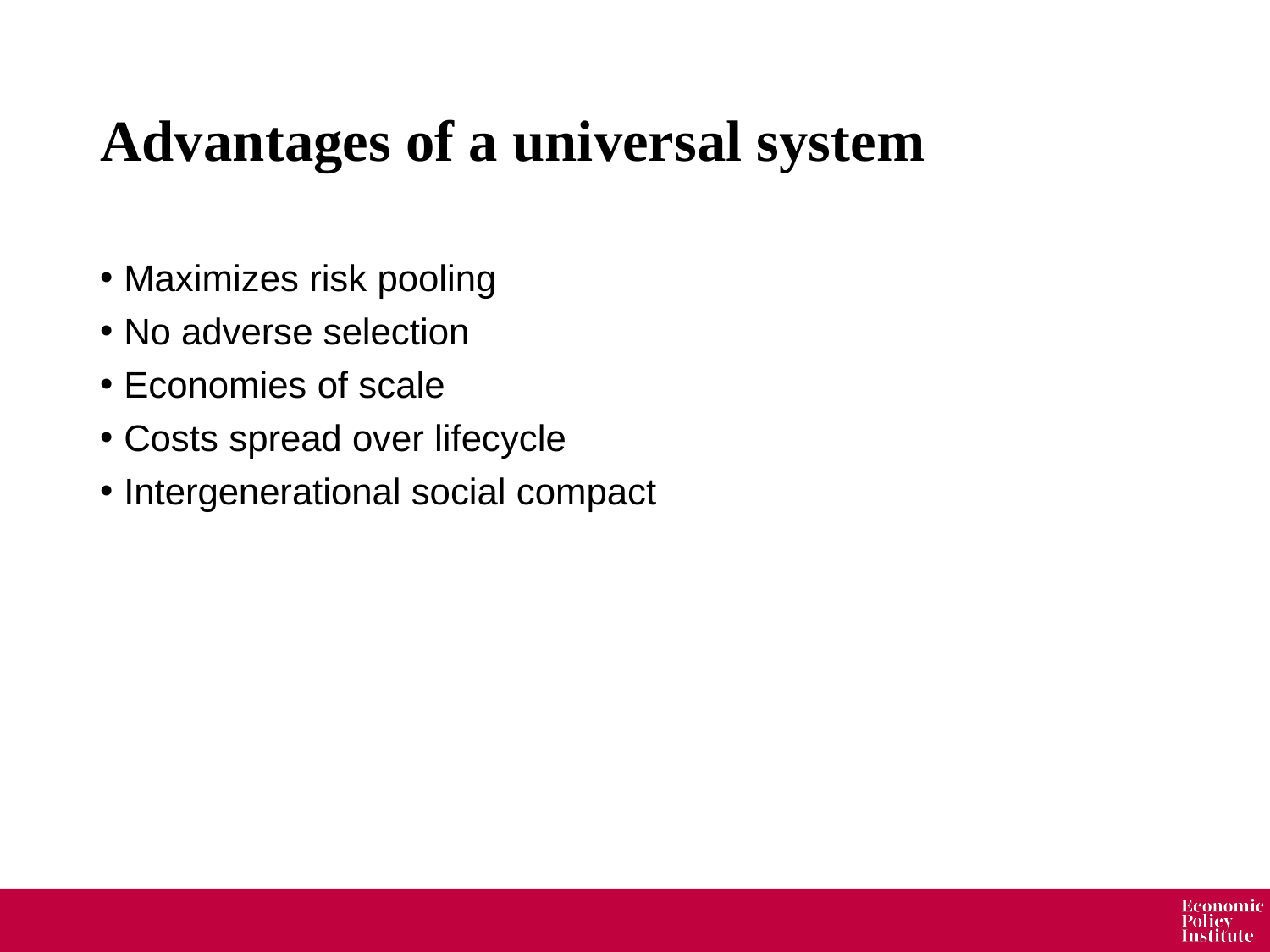

# Advantages of a universal system
Maximizes risk pooling
No adverse selection
Economies of scale
Costs spread over lifecycle
Intergenerational social compact